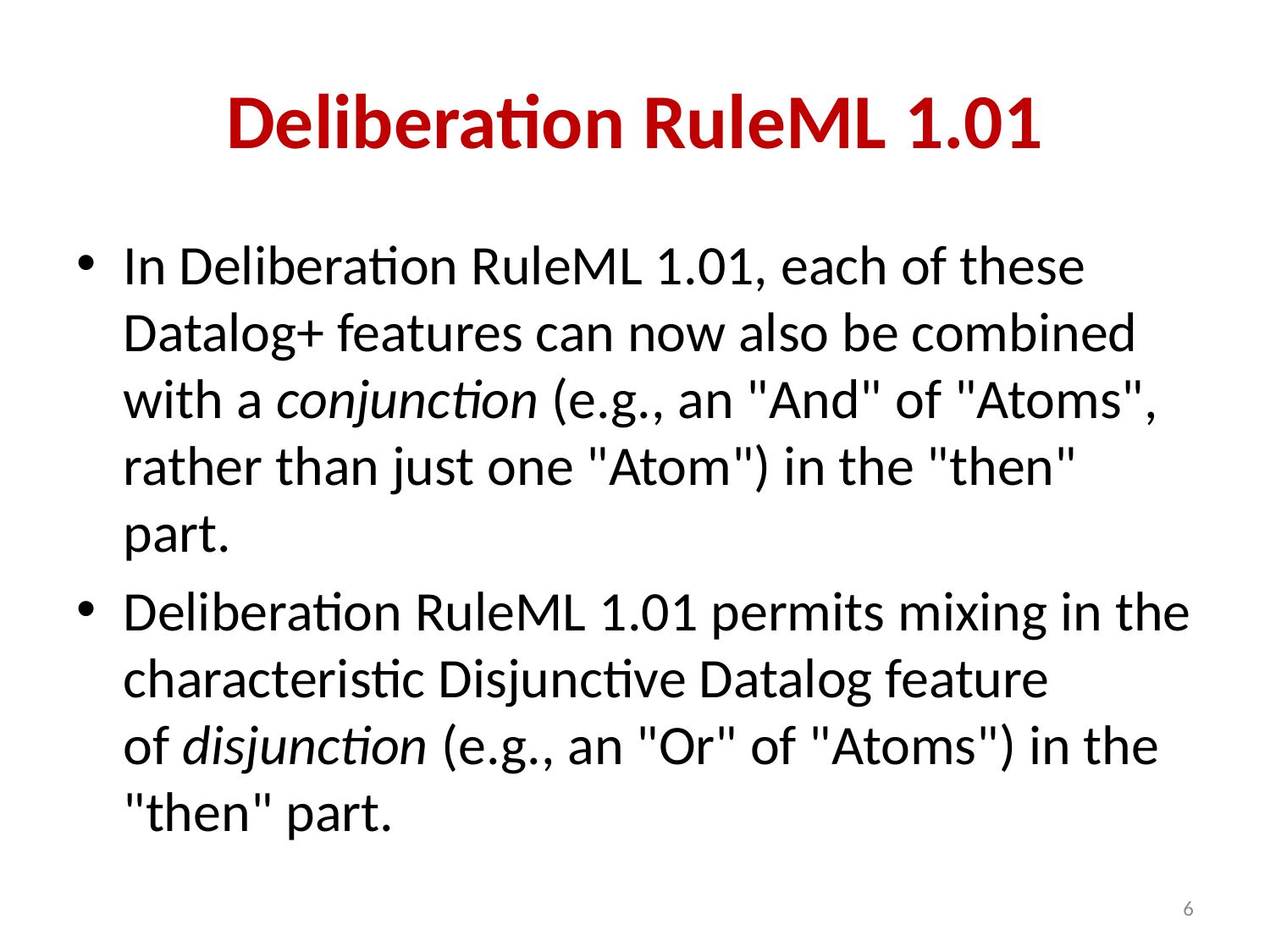

# Deliberation RuleML 1.01
In Deliberation RuleML 1.01, each of these Datalog+ features can now also be combined with a conjunction (e.g., an "And" of "Atoms", rather than just one "Atom") in the "then" part.
Deliberation RuleML 1.01 permits mixing in the characteristic Disjunctive Datalog feature of disjunction (e.g., an "Or" of "Atoms") in the "then" part.
6